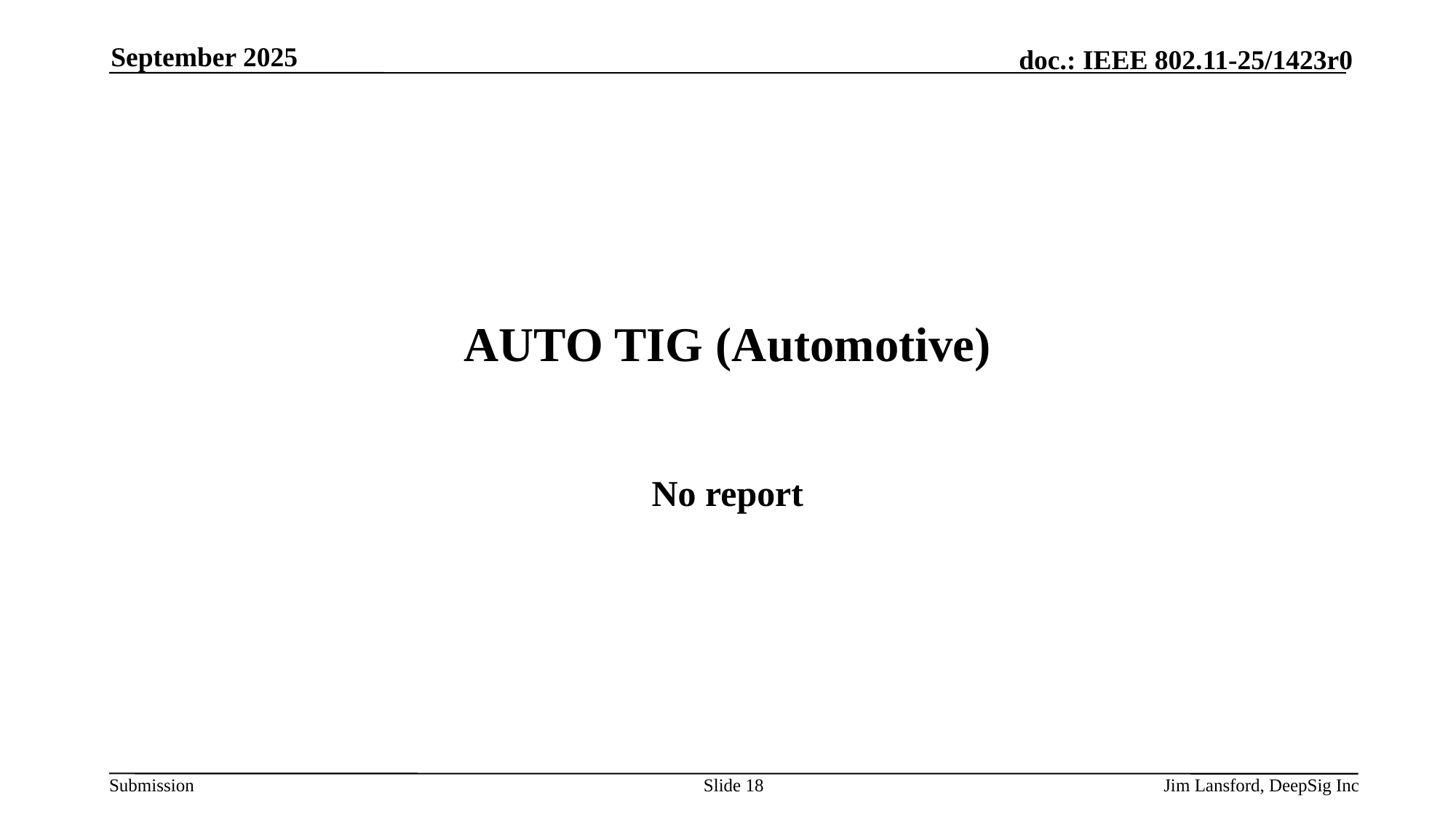

September 2025
# AUTO TIG (Automotive)
No report
Slide 18
Jim Lansford, DeepSig Inc